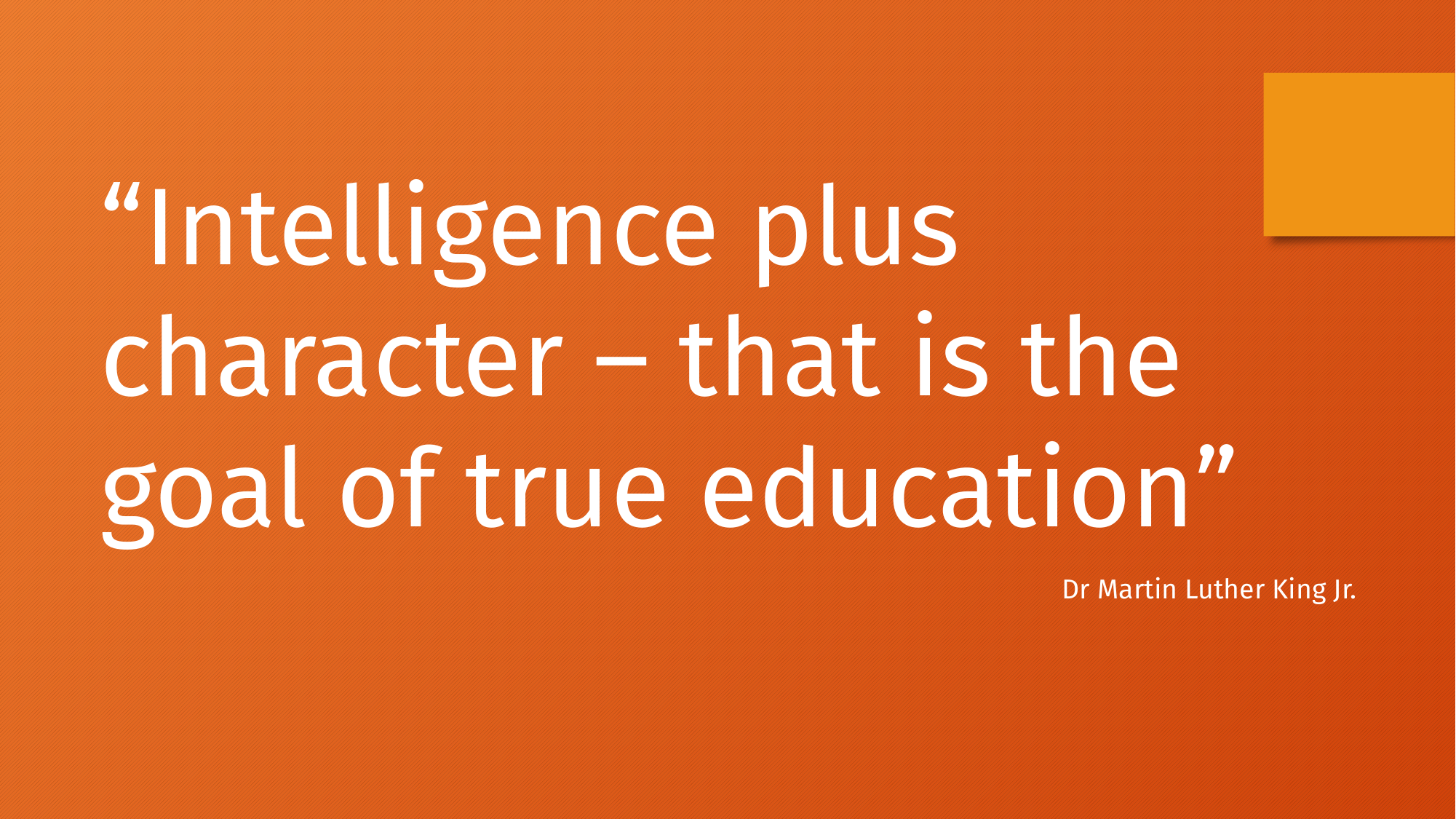

“Intelligence plus character – that is the goal of true education”
Dr Martin Luther King Jr.